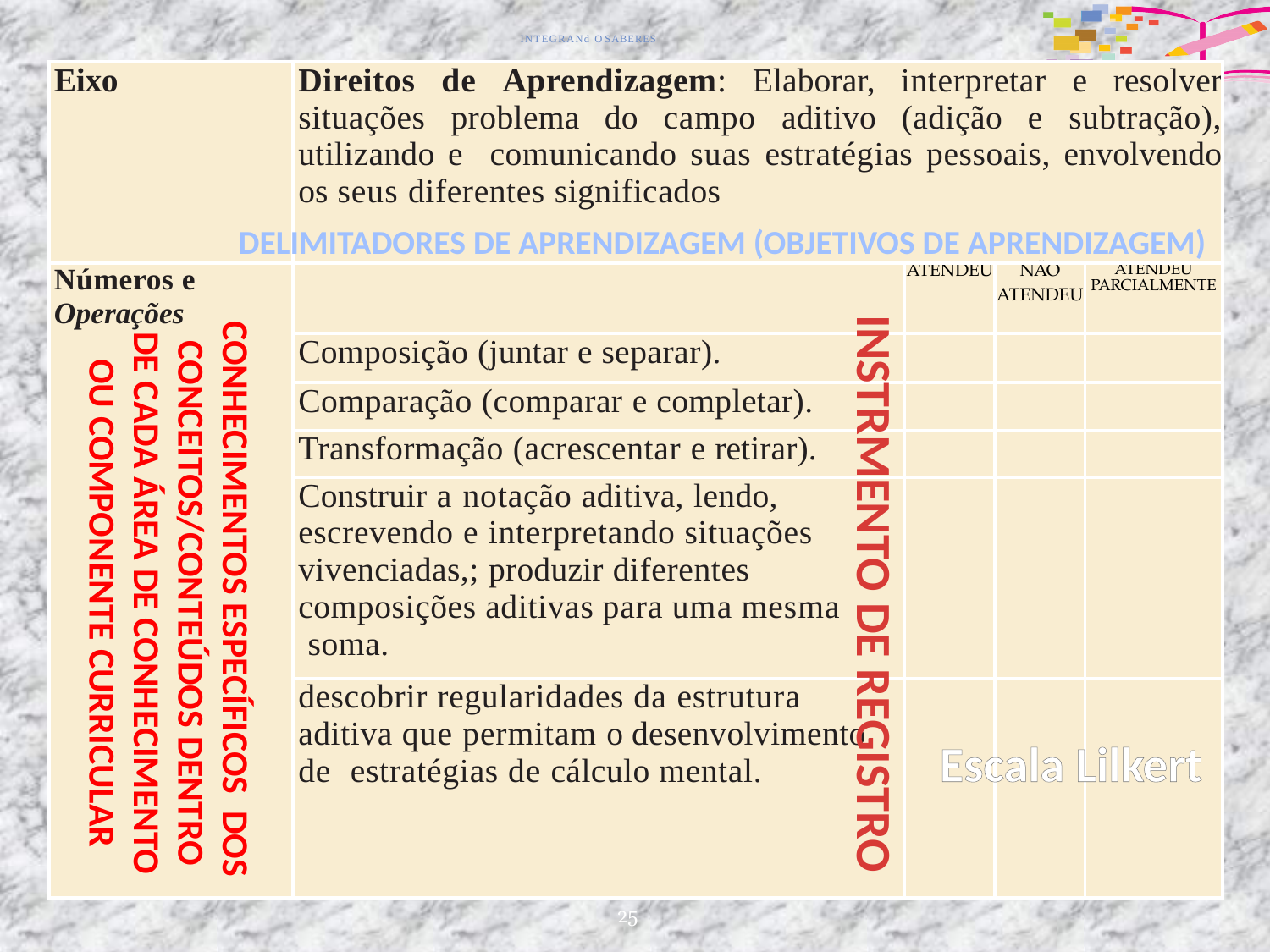

INTEGRANd O SABERES
| Eixo | Direitos de Aprendizagem: Elaborar, interpretar e resolver situações problema do campo aditivo (adição e subtração), utilizando e comunicando suas estratégias pessoais, envolvendo os seus diferentes significados |  |  |  |
| --- | --- | --- | --- | --- |
| Números e Operações |  | ATENDEU | NÃO ATENDEU | ATENDEU PARCIALMENTE |
|  | Composição (juntar e separar). |  |  |  |
|  | Comparação (comparar e completar). |  |  |  |
|  | Transformação (acrescentar e retirar). |  |  |  |
|  | Construir a notação aditiva, lendo, escrevendo e interpretando situações vivenciadas,; produzir diferentes composições aditivas para uma mesma soma. |  |  |  |
|  | descobrir regularidades da estrutura aditiva que permitam o desenvolvimento de estratégias de cálculo mental. |  |  |  |
DELIMITADORES DE APRENDIZAGEM (OBJETIVOS DE APRENDIZAGEM)
CONHECIMENTOS ESPECÍFICOS  DOS
 CONCEITOS/CONTEÚDOS DENTRO
 DE CADA ÁREA DE CONHECIMENTO
 OU COMPONENTE CURRICULAR
INSTRMENTO DE REGISTRO
Escala Lilkert
25